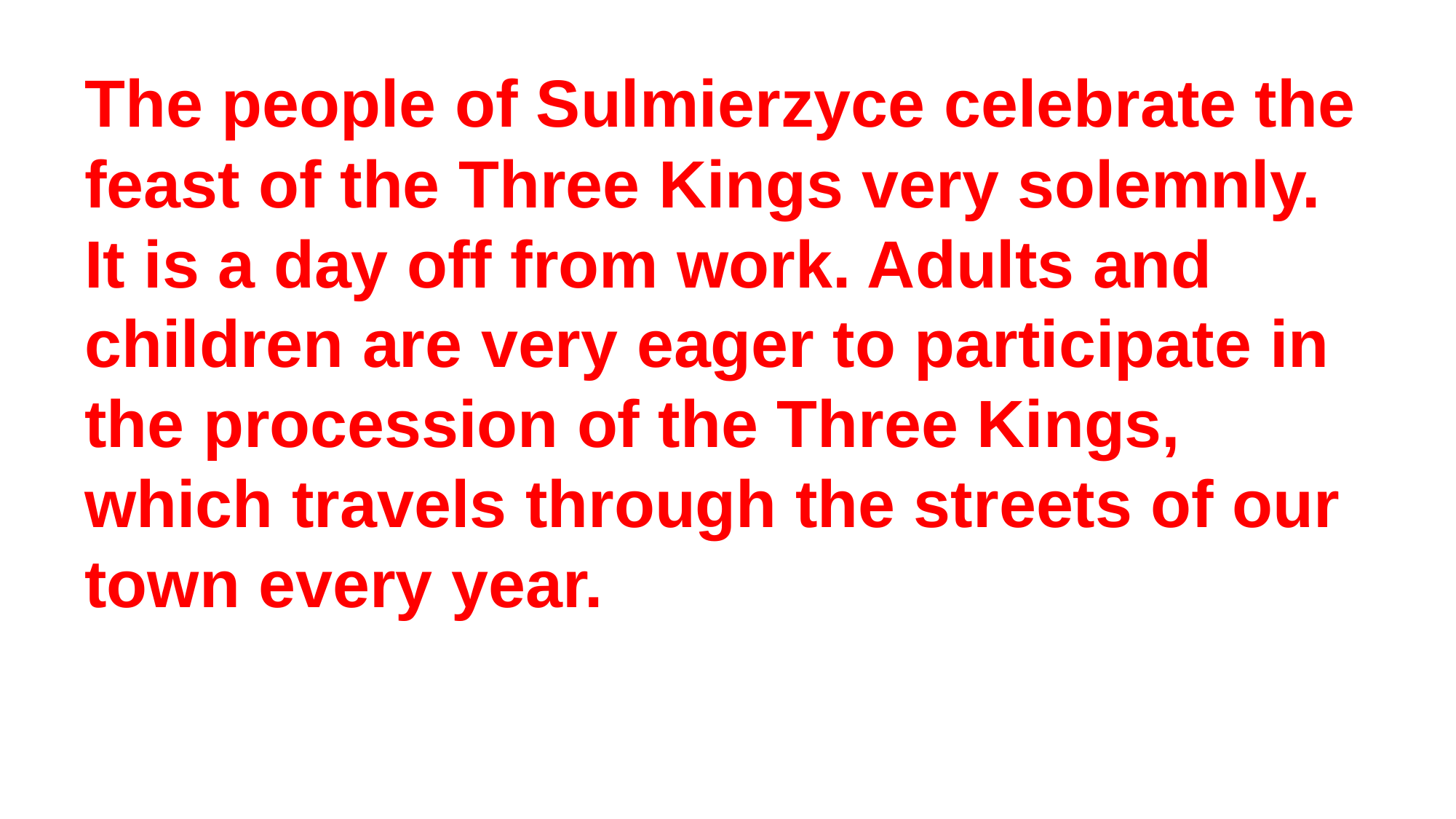

The people of Sulmierzyce celebrate the feast of the Three Kings very solemnly. It is a day off from work. Adults and children are very eager to participate in the procession of the Three Kings, which travels through the streets of our town every year.